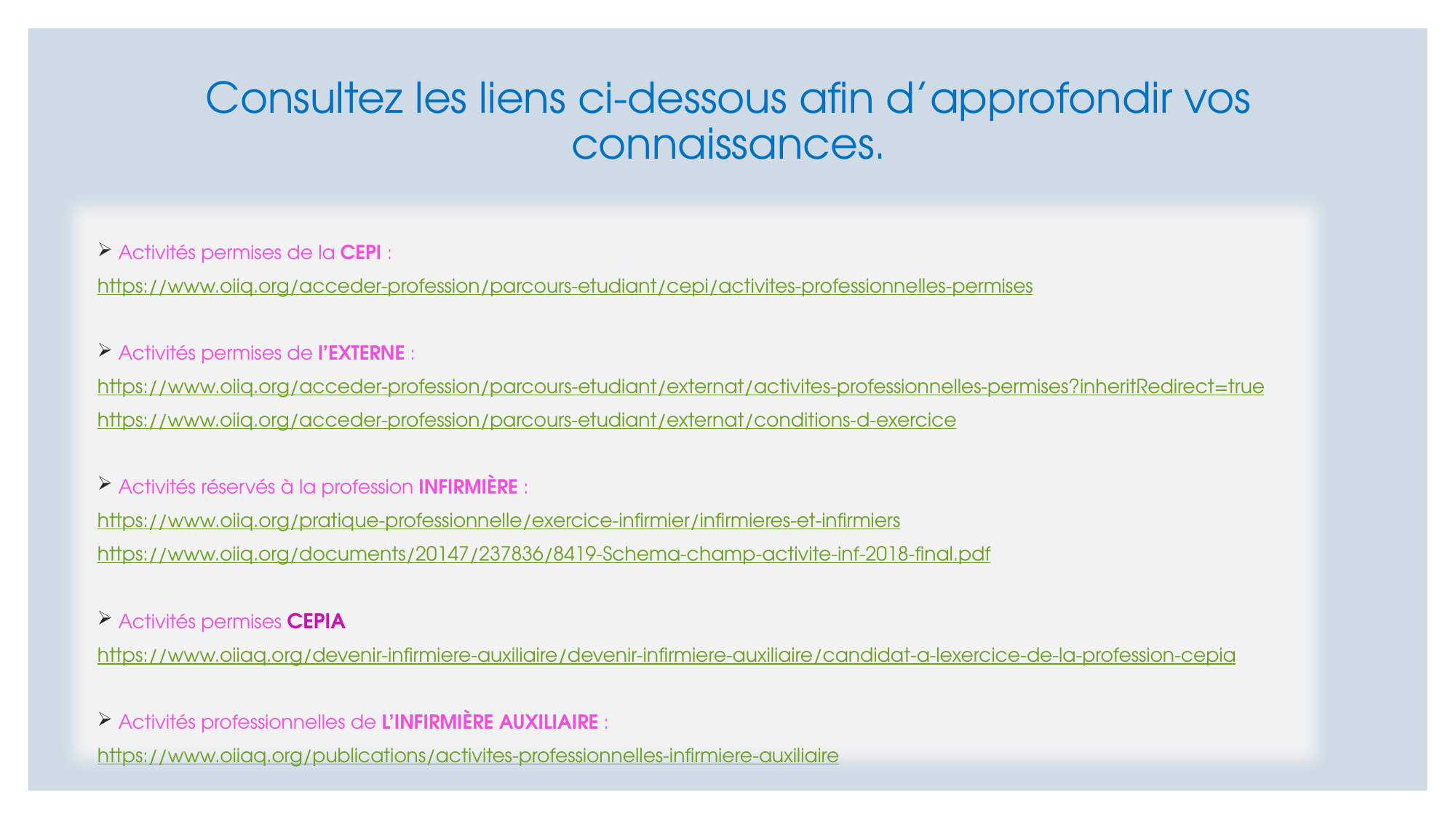

# Consultez les liens ci-dessous afin d’approfondir vos connaissances.

Activités permises de la CEPI :
https://www.oiiq.org/acceder-profession/parcours-etudiant/cepi/activites-professionnelles-permises

Activités permises de l’EXTERNE :
https://www.oiiq.org/acceder-profession/parcours-etudiant/externat/activites-professionnelles-permises?inheritRedirect=true
https://www.oiiq.org/acceder-profession/parcours-etudiant/externat/conditions-d-exercice

Activités réservés à la profession INFIRMIÈRE :
https://www.oiiq.org/pratique-professionnelle/exercice-infirmier/infirmieres-et-infirmiers
https://www.oiiq.org/documents/20147/237836/8419-Schema-champ-activite-inf-2018-final.pdf

Activités permises CEPIA
https://www.oiiaq.org/devenir-infirmiere-auxiliaire/devenir-infirmiere-auxiliaire/candidat-a-lexercice-de-la-profession-cepia

Activités professionnelles de L’INFIRMIÈRE AUXILIAIRE :
https://www.oiiaq.org/publications/activites-professionnelles-infirmiere-auxiliaire